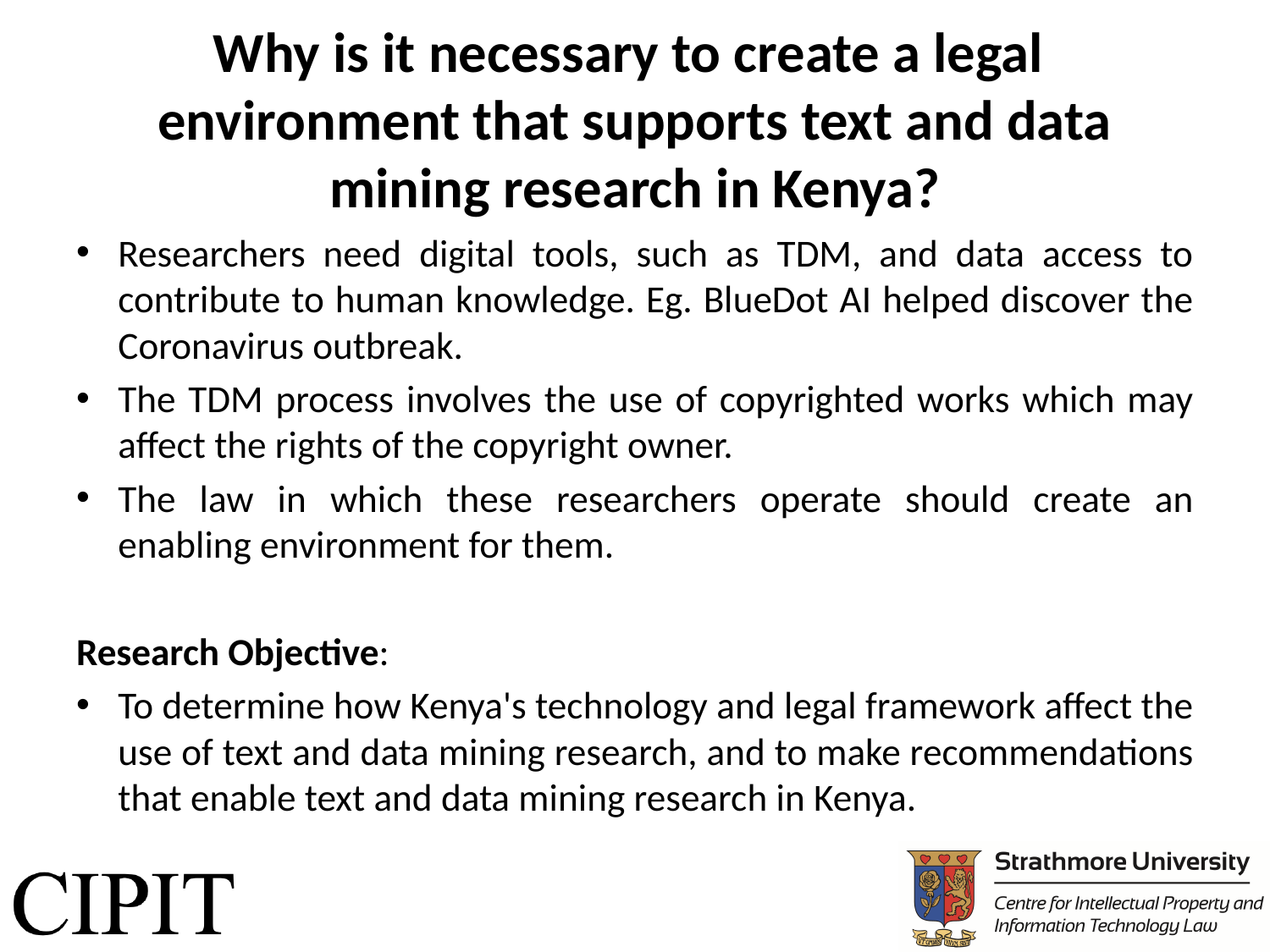

# Why is it necessary to create a legal  environment that supports text and data mining research in Kenya?
Researchers need digital tools, such as TDM, and data access to contribute to human knowledge. Eg. BlueDot AI helped discover the Coronavirus outbreak.
The TDM process involves the use of copyrighted works which may affect the rights of the copyright owner.
The law in which these researchers operate should create an enabling environment for them.

Research Objective:
To determine how Kenya's technology and legal framework affect the use of text and data mining research, and to make recommendations that enable text and data mining research in Kenya.